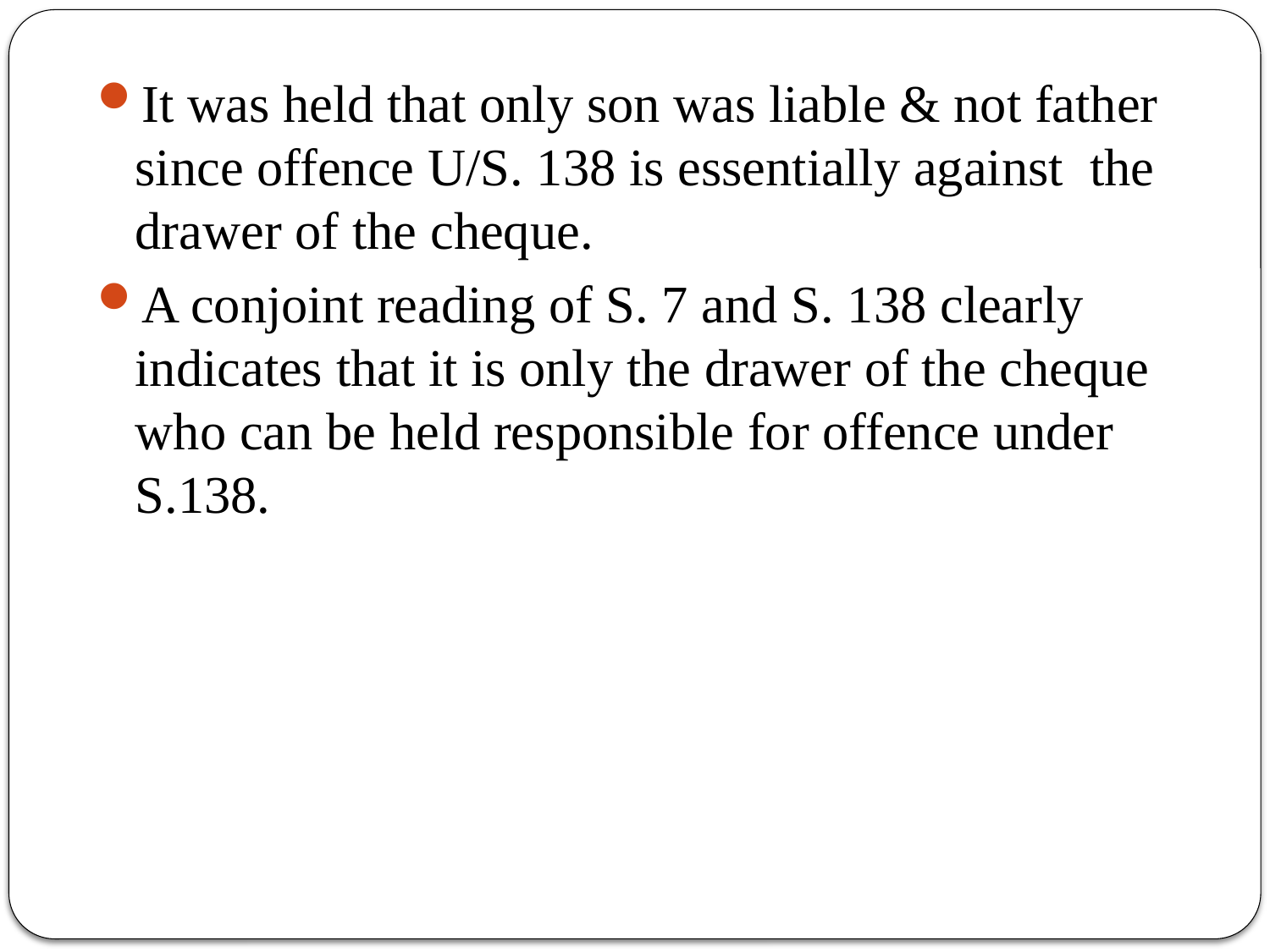

It was held that only son was liable & not father since offence U/S. 138 is essentially against  the drawer of the cheque.
A conjoint reading of S. 7 and S. 138 clearly indicates that it is only the drawer of the cheque who can be held responsible for offence under S.138.